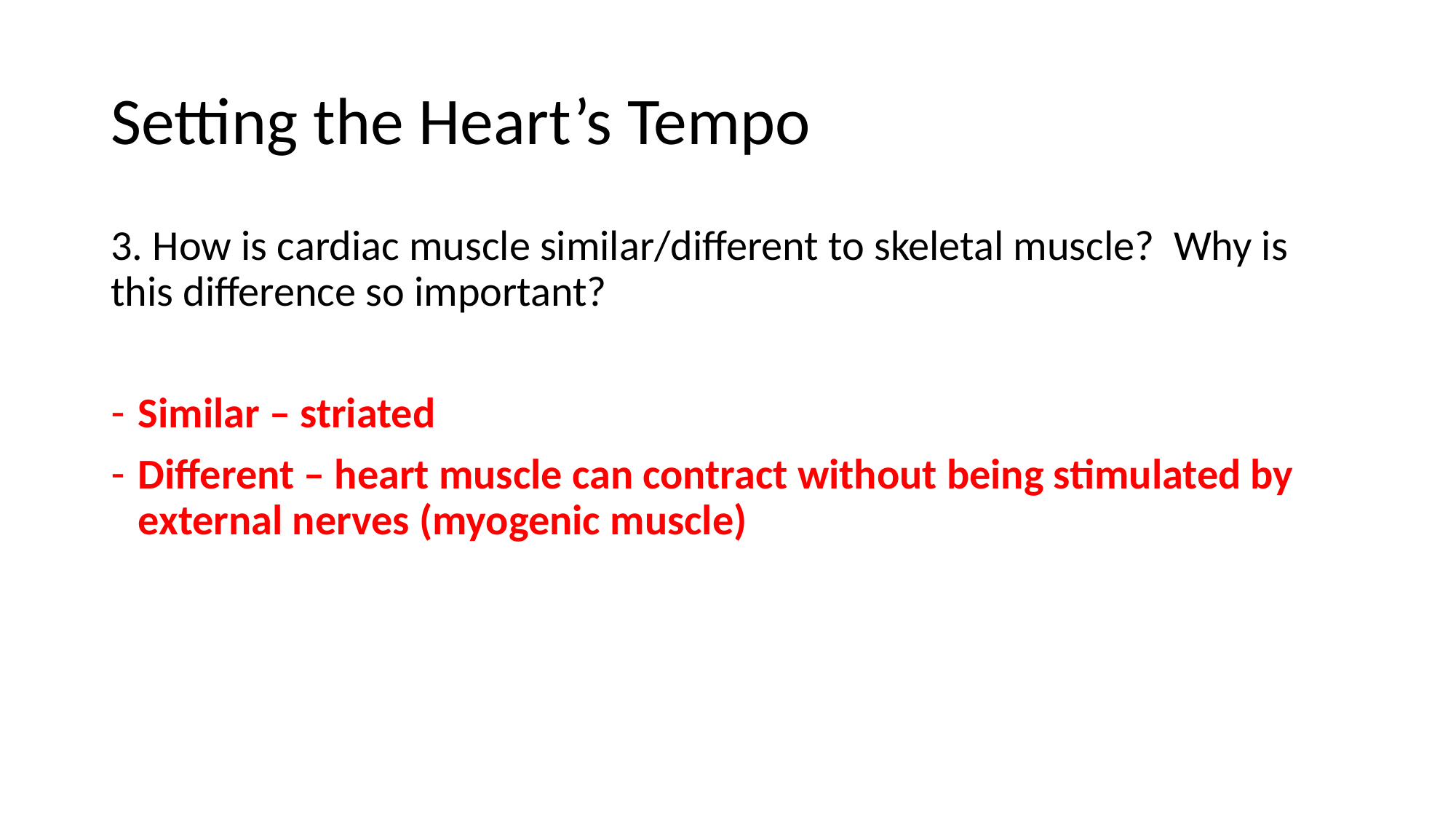

# Setting the Heart’s Tempo
3. How is cardiac muscle similar/different to skeletal muscle?  Why is this difference so important?

Similar – striated
Different – heart muscle can contract without being stimulated by external nerves (myogenic muscle)